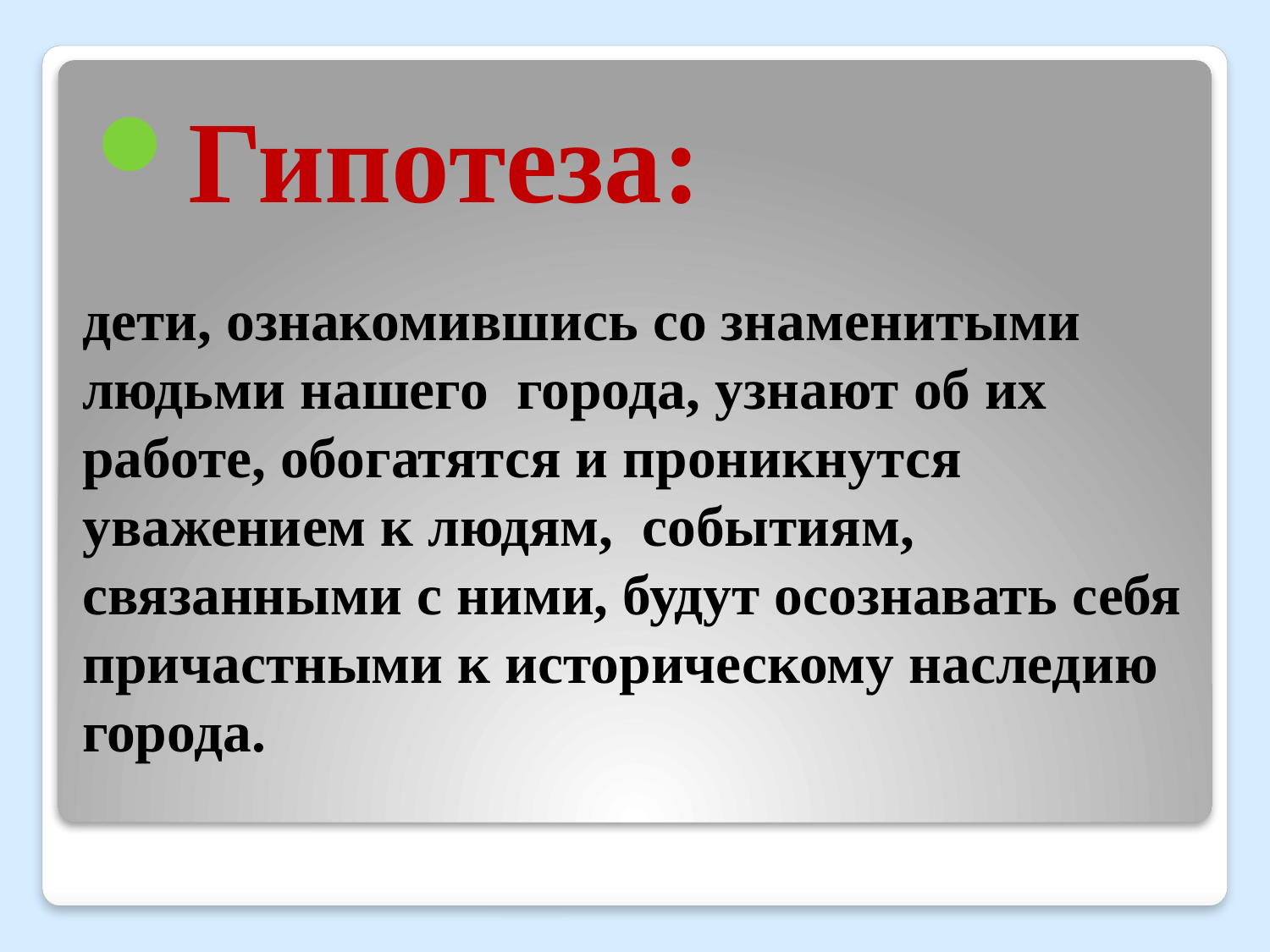

Гипотеза:
# дети, ознакомившись со знаменитыми людьми нашего  города, узнают об их работе, обогатятся и проникнутся уважением к людям,  событиям, связанными с ними, будут осознавать себя причастными к историческому наследию города.